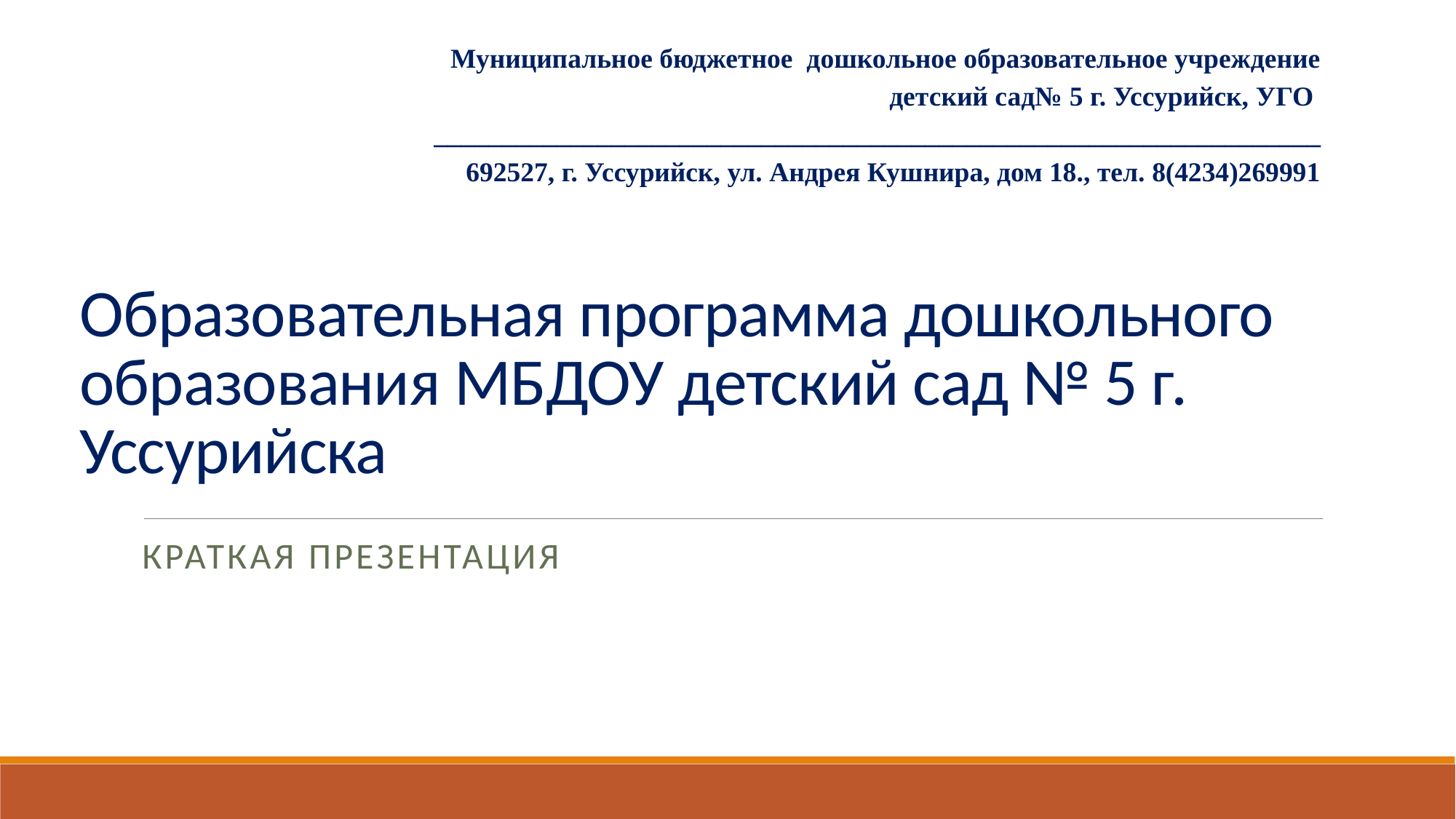

Муниципальное бюджетное  дошкольное образовательное учреждение детский сад№ 5 г. Уссурийск, УГО
_________________________________________________________________
692527, г. Уссурийск, ул. Андрея Кушнира, дом 18., тел. 8(4234)269991
# Образовательная программа дошкольного образования МБДОУ детский сад № 5 г. Уссурийска
Краткая презентация